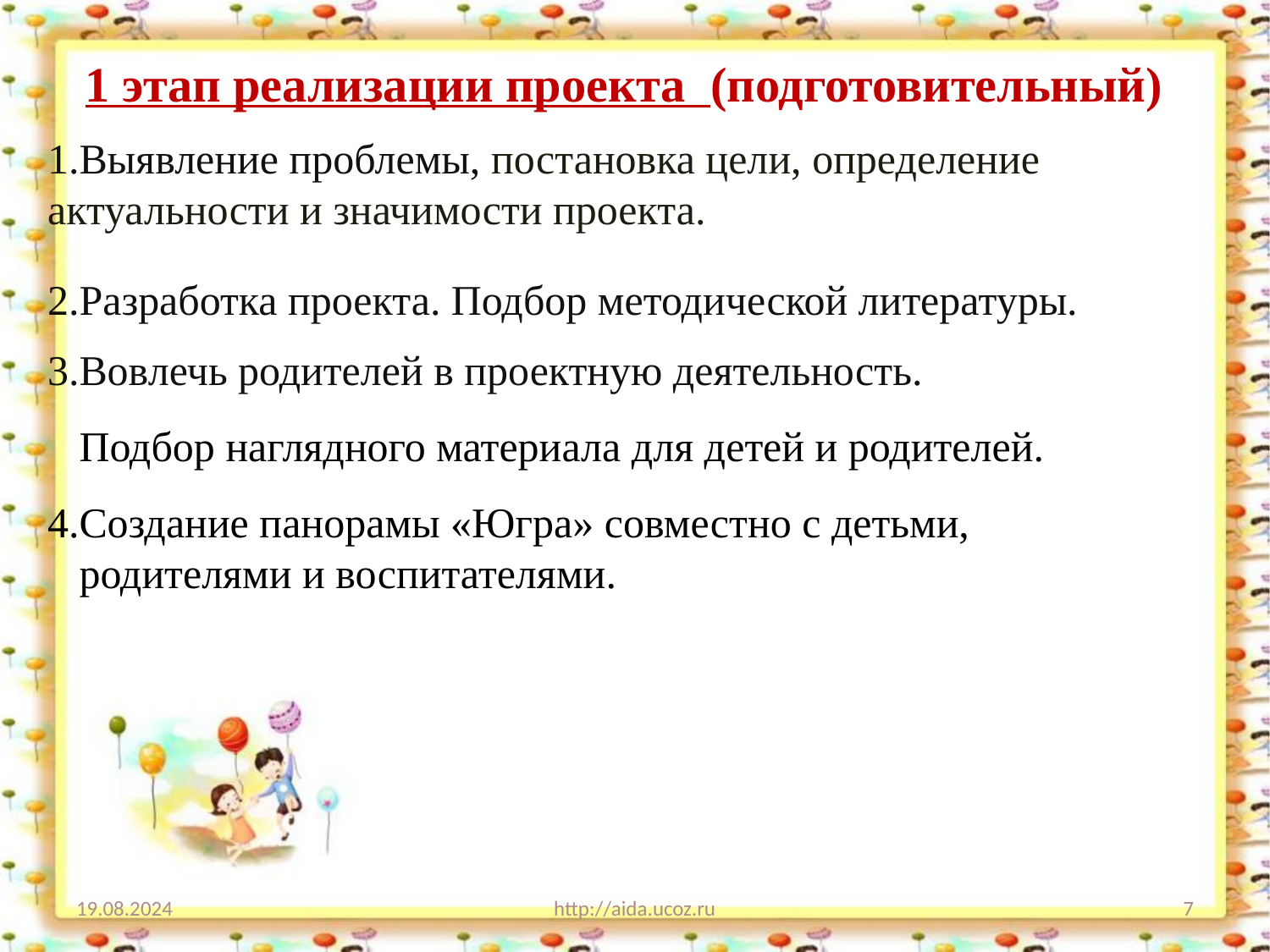

1 этап реализации проекта  (подготовительный)
1.Выявление проблемы, постановка цели, определение    актуальности и значимости проекта.
2.Разработка проекта. Подбор методической литературы.
3.Вовлечь родителей в проектную деятельность.
Подбор наглядного материала для детей и родителей. 4.Создание панорамы «Югра» совместно с детьми,
родителями и воспитателями.
19.08.2024
http://aida.ucoz.ru
7